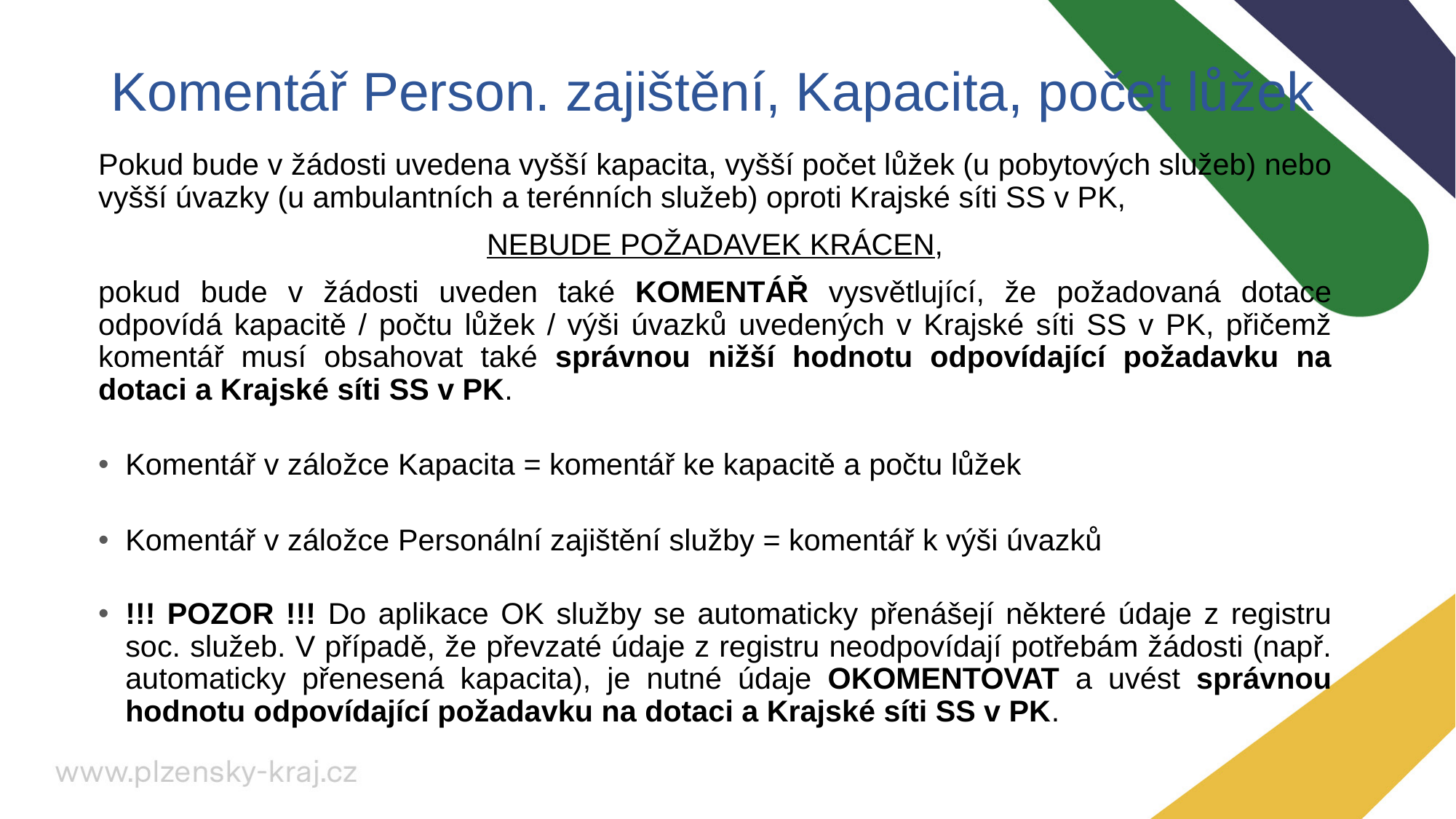

# Komentář Person. zajištění, Kapacita, počet lůžek
Pokud bude v žádosti uvedena vyšší kapacita, vyšší počet lůžek (u pobytových služeb) nebo vyšší úvazky (u ambulantních a terénních služeb) oproti Krajské síti SS v PK,
NEBUDE POŽADAVEK KRÁCEN,
pokud bude v žádosti uveden také KOMENTÁŘ vysvětlující, že požadovaná dotace odpovídá kapacitě / počtu lůžek / výši úvazků uvedených v Krajské síti SS v PK, přičemž komentář musí obsahovat také správnou nižší hodnotu odpovídající požadavku na dotaci a Krajské síti SS v PK.

Komentář v záložce Kapacita = komentář ke kapacitě a počtu lůžek

Komentář v záložce Personální zajištění služby = komentář k výši úvazků

!!! POZOR !!! Do aplikace OK služby se automaticky přenášejí některé údaje z registru soc. služeb. V případě, že převzaté údaje z registru neodpovídají potřebám žádosti (např. automaticky přenesená kapacita), je nutné údaje OKOMENTOVAT a uvést správnou hodnotu odpovídající požadavku na dotaci a Krajské síti SS v PK.